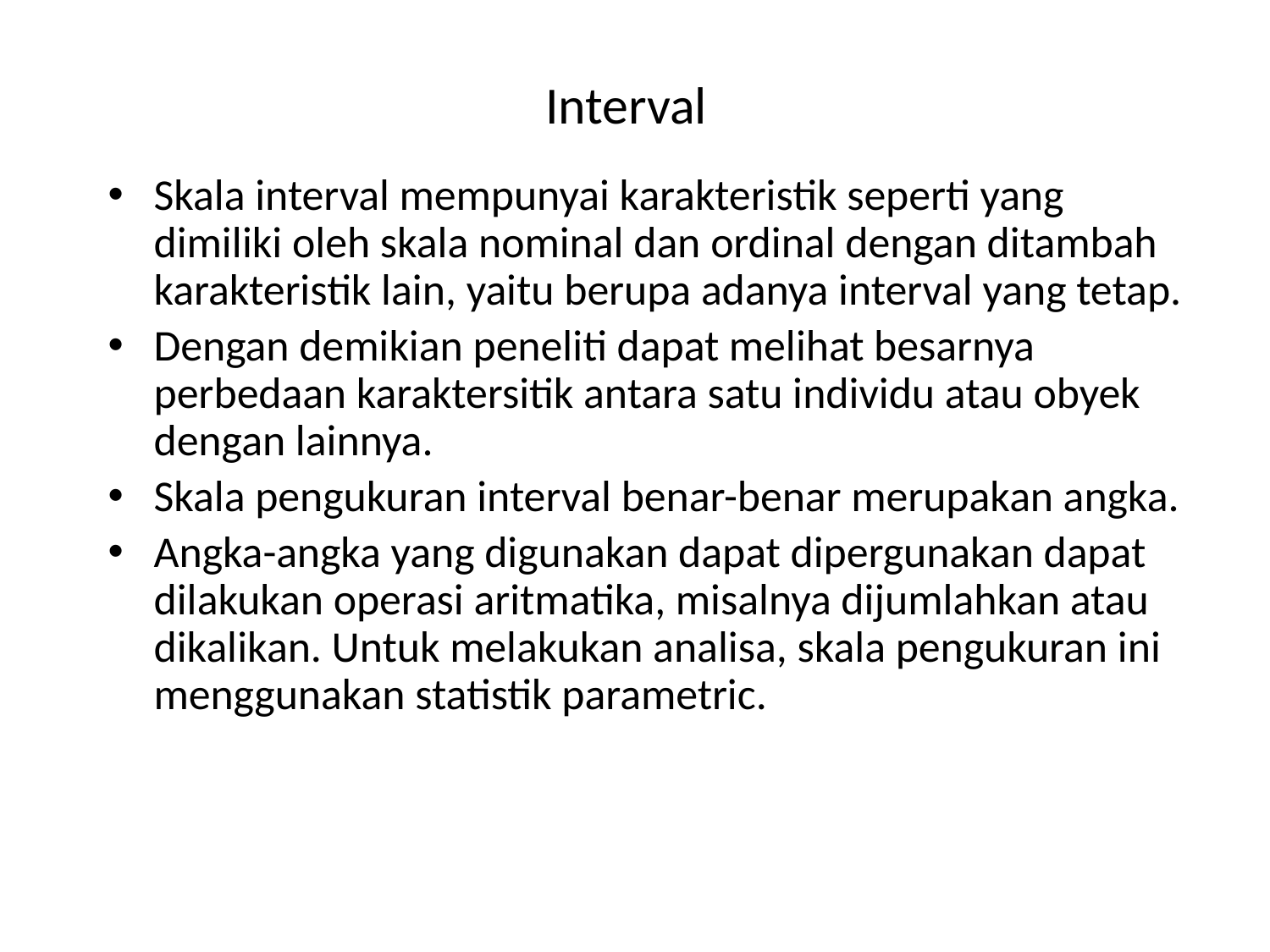

# Interval
Skala interval mempunyai karakteristik seperti yang dimiliki oleh skala nominal dan ordinal dengan ditambah karakteristik lain, yaitu berupa adanya interval yang tetap.
Dengan demikian peneliti dapat melihat besarnya perbedaan karaktersitik antara satu individu atau obyek dengan lainnya.
Skala pengukuran interval benar-benar merupakan angka.
Angka-angka yang digunakan dapat dipergunakan dapat dilakukan operasi aritmatika, misalnya dijumlahkan atau dikalikan. Untuk melakukan analisa, skala pengukuran ini menggunakan statistik parametric.